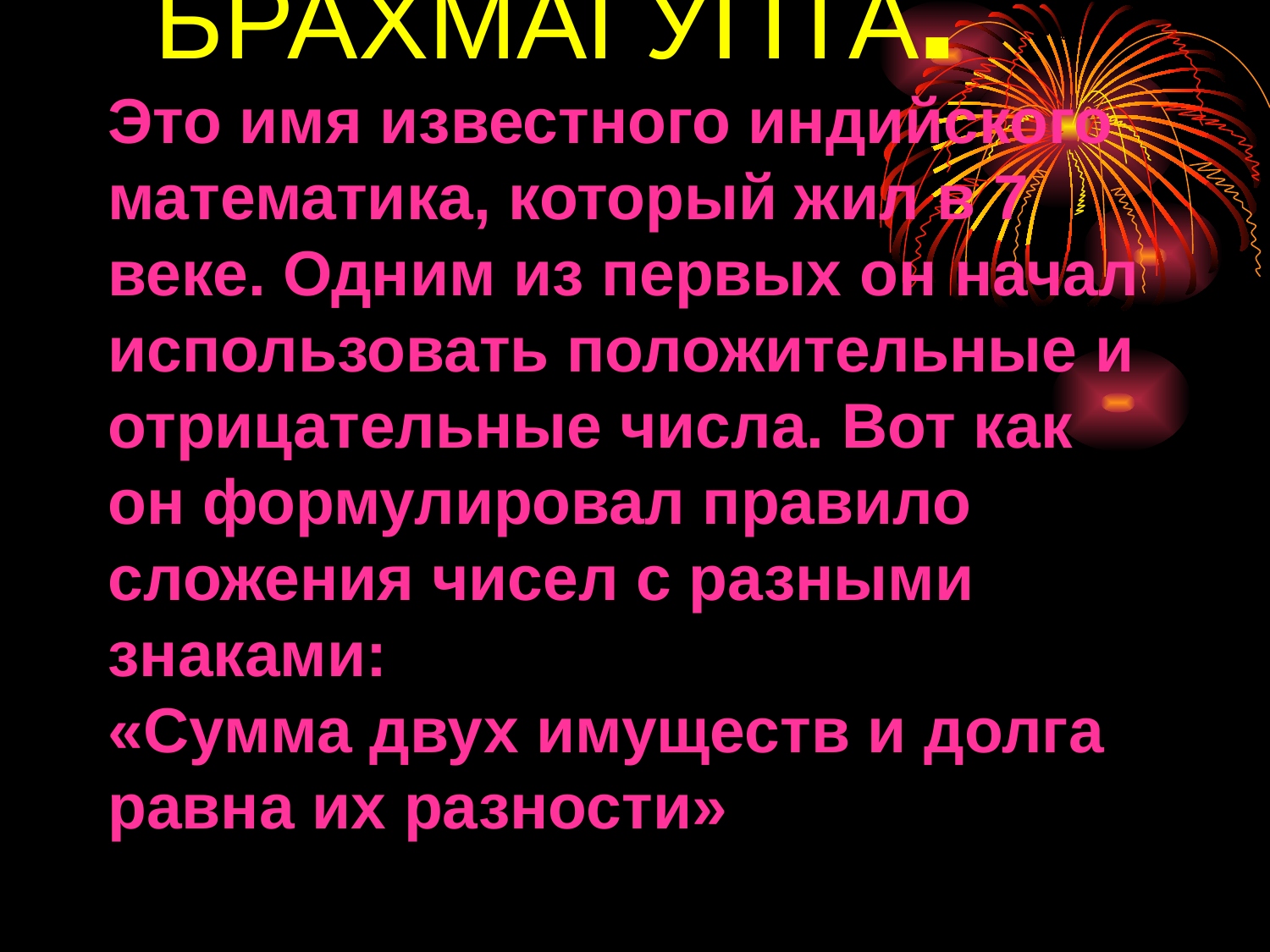

# БРАХМАГУПТА. Это имя известного индийского математика, который жил в 7 веке. Одним из первых он начал использовать положительные и отрицательные числа. Вот как он формулировал правило сложения чисел с разными знаками: «Сумма двух имуществ и долга равна их разности»